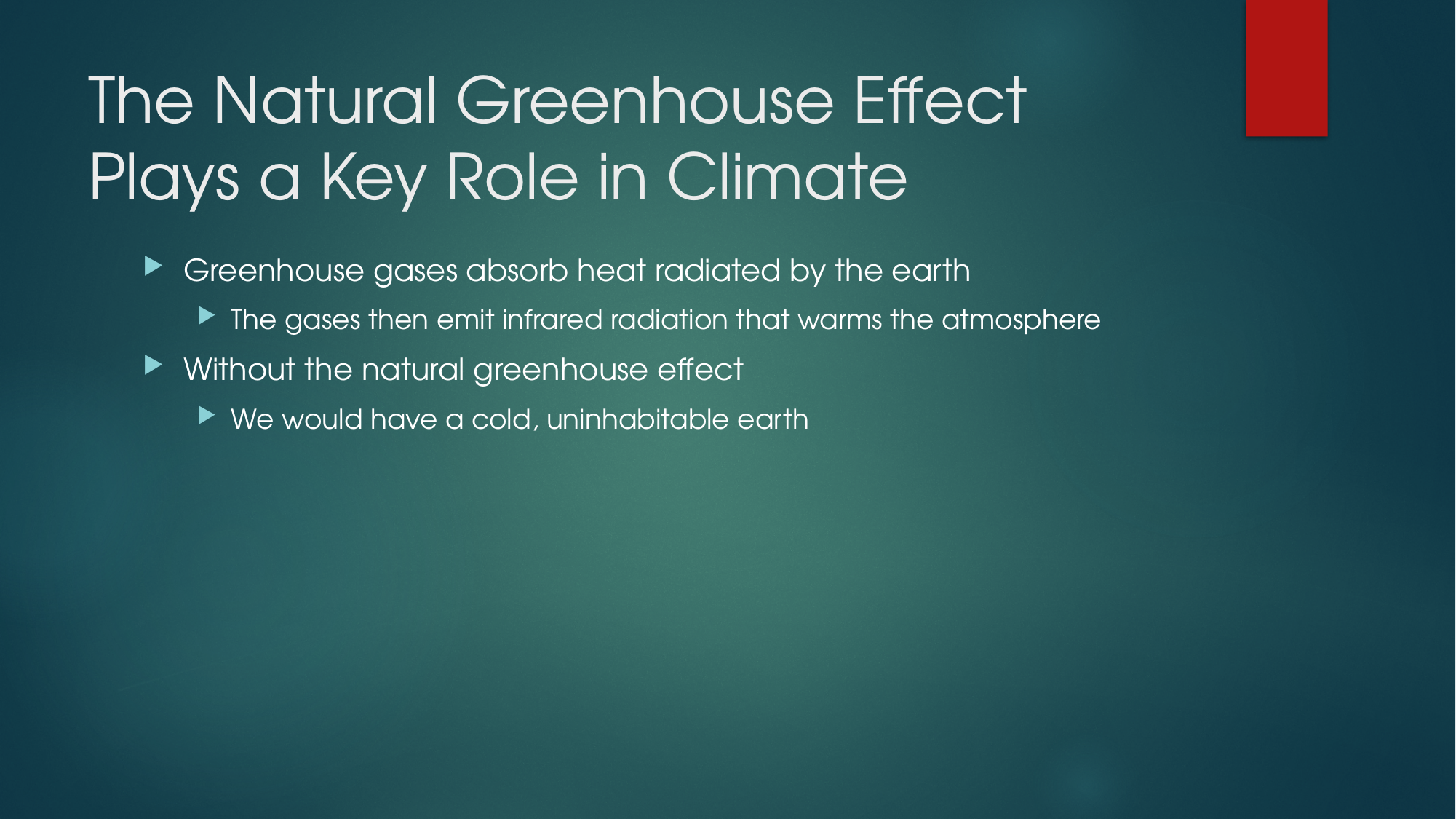

# The Natural Greenhouse Effect Plays a Key Role in Climate
Greenhouse gases absorb heat radiated by the earth
The gases then emit infrared radiation that warms the atmosphere
Without the natural greenhouse effect
We would have a cold, uninhabitable earth